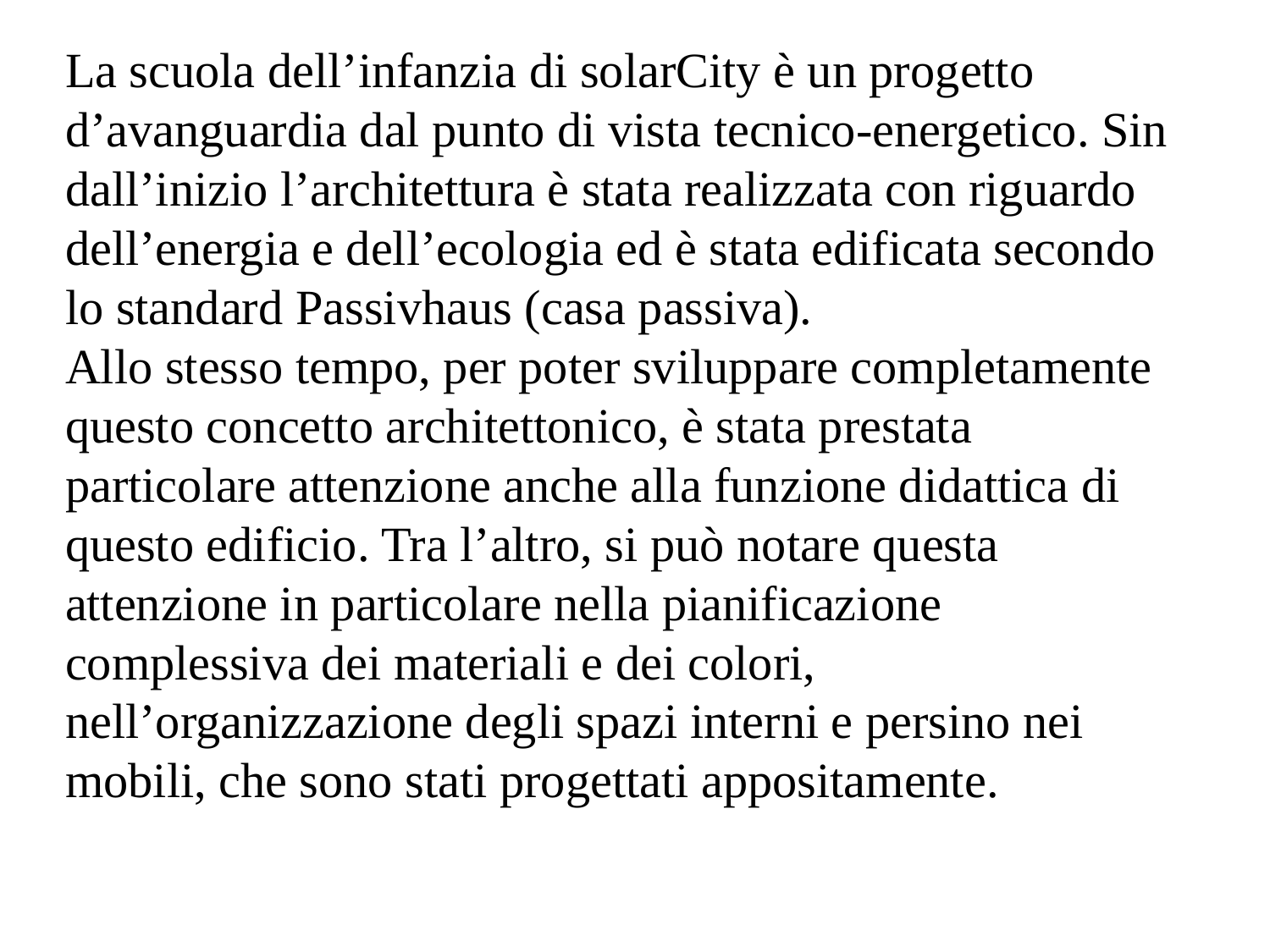

La scuola dell’infanzia di solarCity è un progetto d’avanguardia dal punto di vista tecnico-energetico. Sin dall’inizio l’architettura è stata realizzata con riguardo dell’energia e dell’ecologia ed è stata edificata secondo lo standard Passivhaus (casa passiva).
Allo stesso tempo, per poter sviluppare completamente questo concetto architettonico, è stata prestata particolare attenzione anche alla funzione didattica di questo edificio. Tra l’altro, si può notare questa attenzione in particolare nella pianificazione complessiva dei materiali e dei colori, nell’organizzazione degli spazi interni e persino nei mobili, che sono stati progettati appositamente.